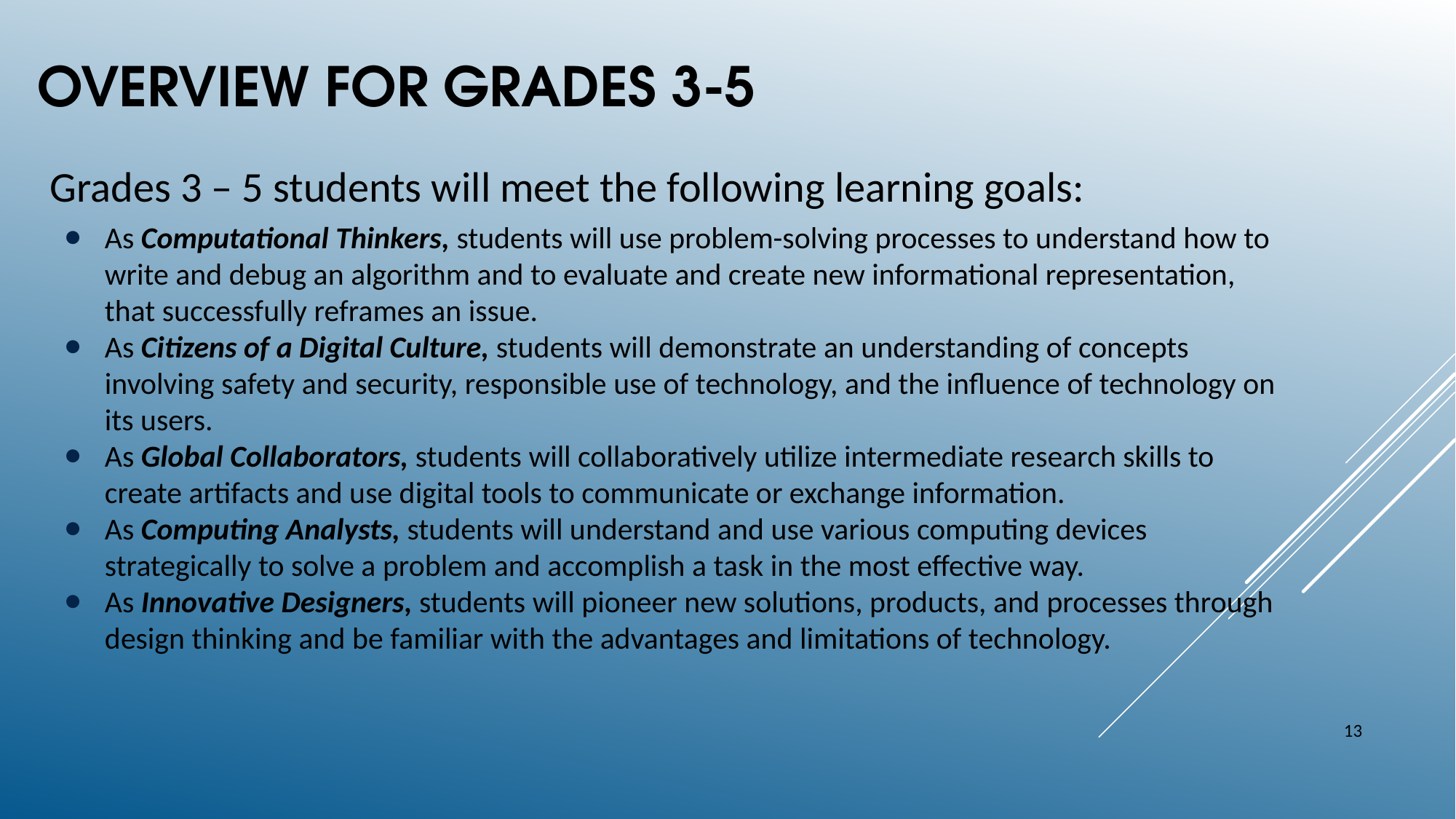

# Overview for Grades 3-5
Grades 3 – 5 students will meet the following learning goals:
As Computational Thinkers, students will use problem-solving processes to understand how to write and debug an algorithm and to evaluate and create new informational representation, that successfully reframes an issue.
As Citizens of a Digital Culture, students will demonstrate an understanding of concepts involving safety and security, responsible use of technology, and the influence of technology on its users.
As Global Collaborators, students will collaboratively utilize intermediate research skills to create artifacts and use digital tools to communicate or exchange information.
As Computing Analysts, students will understand and use various computing devices strategically to solve a problem and accomplish a task in the most effective way.
As Innovative Designers, students will pioneer new solutions, products, and processes through design thinking and be familiar with the advantages and limitations of technology.

13